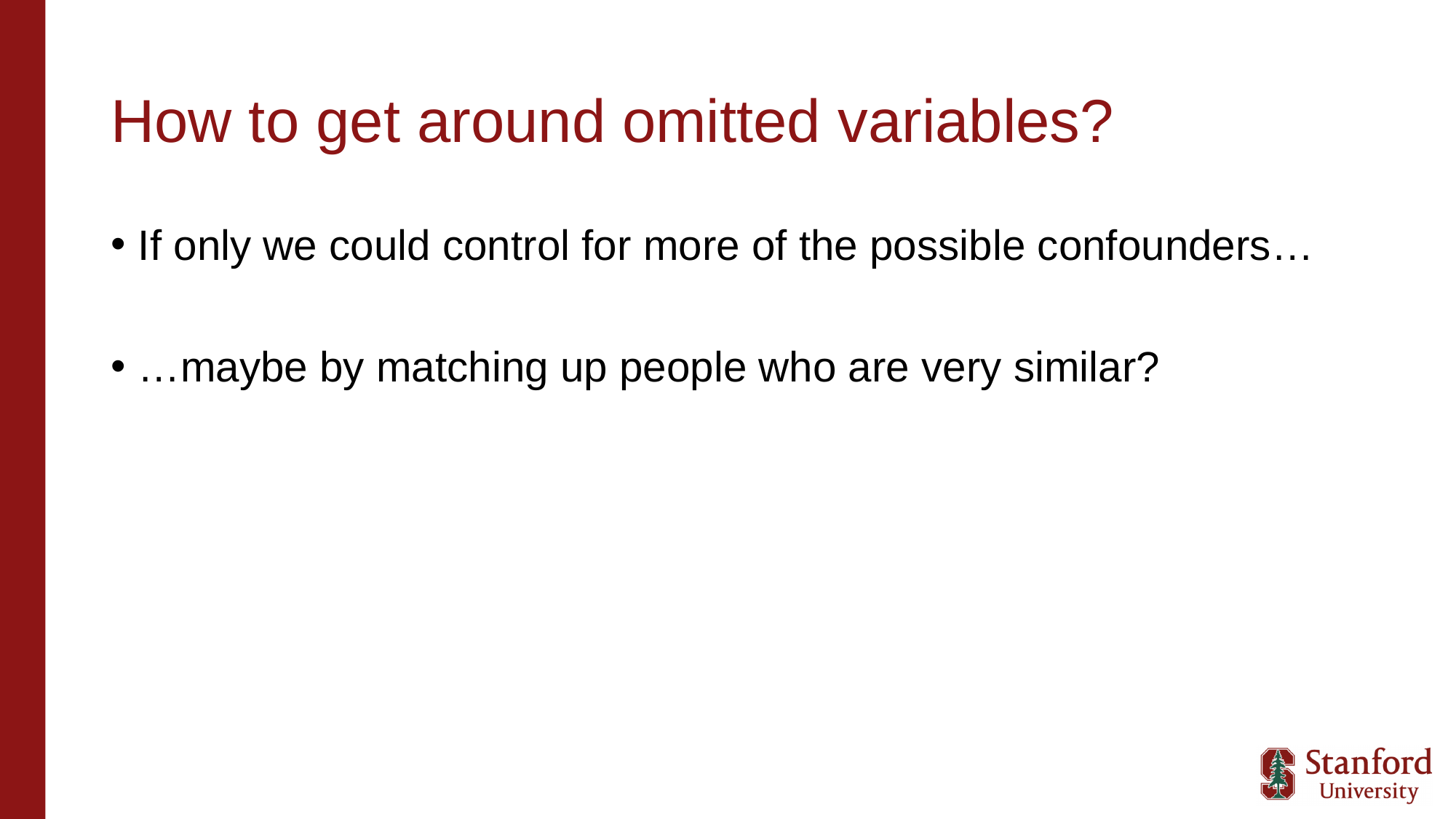

# How to get around omitted variables?
If only we could control for more of the possible confounders…

…maybe by matching up people who are very similar?